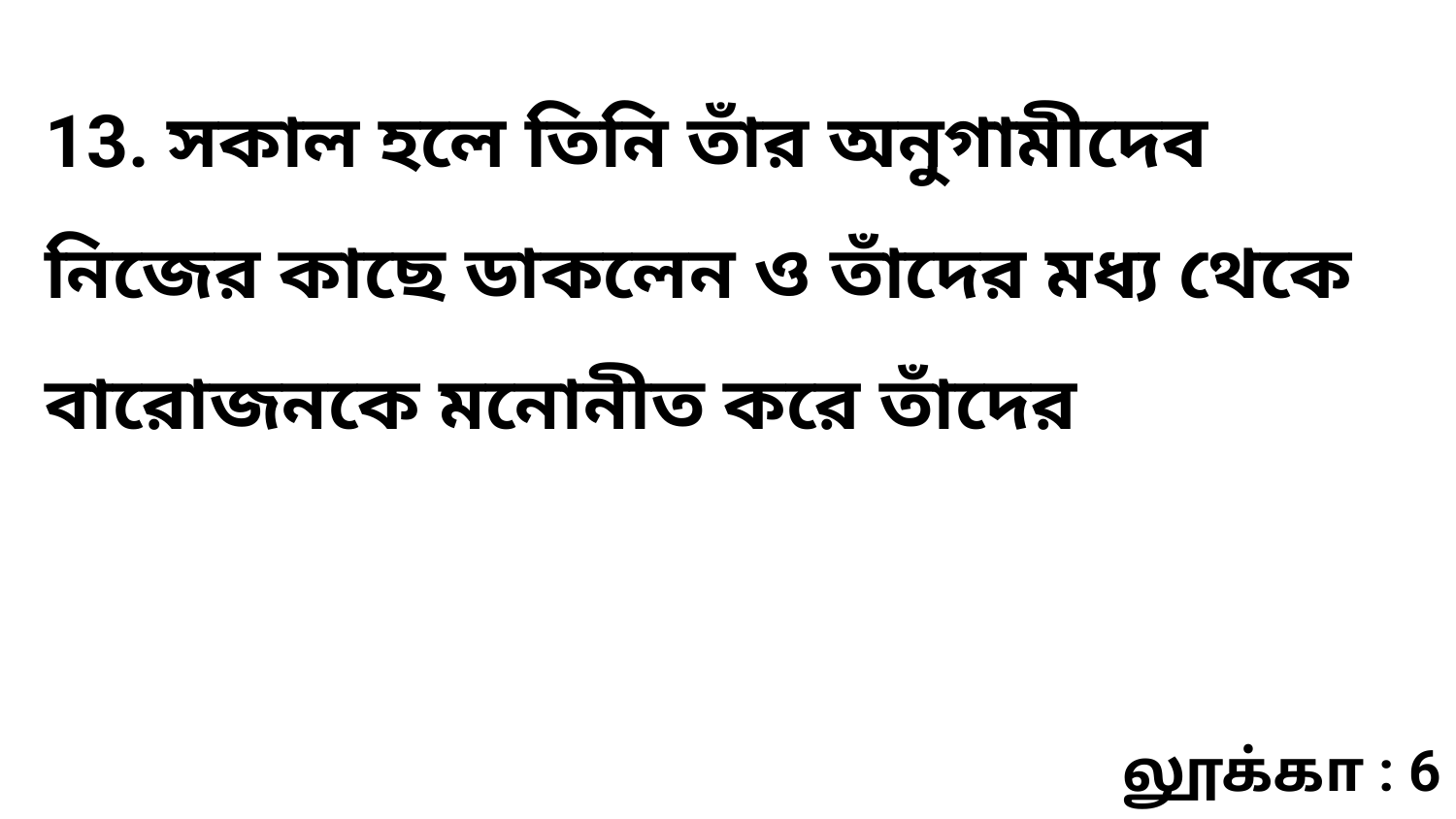

13. সকাল হলে তিনি তাঁর অনুগামীদেব নিজের কাছে ডাকলেন ও তাঁদের মধ্য থেকে বারোজনকে মনোনীত করে তাঁদের
லூக்கா : 6